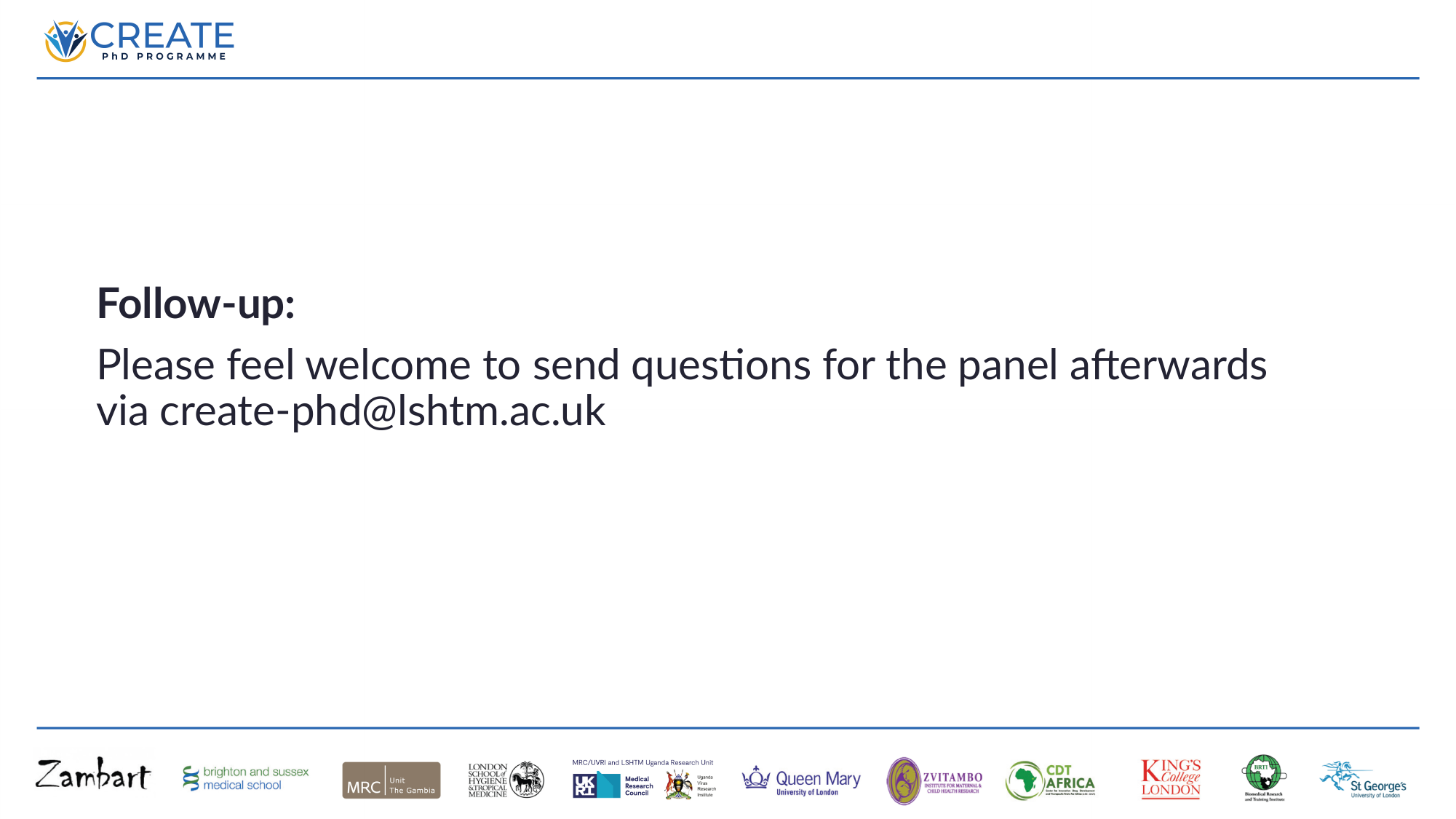

Follow-up:
Please feel welcome to send questions for the panel afterwards via create-phd@lshtm.ac.uk